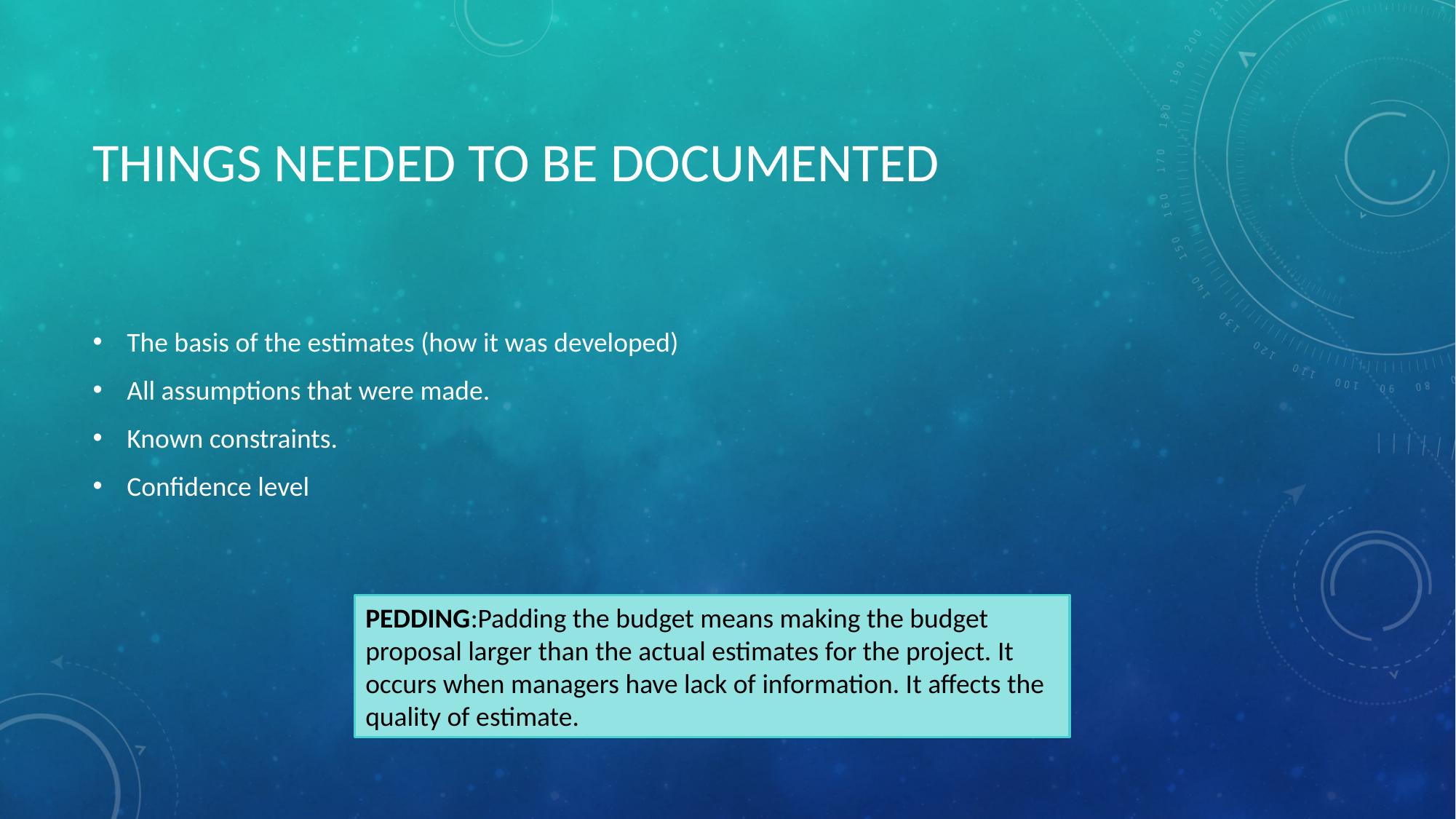

# Things needed to be documented
The basis of the estimates (how it was developed)
All assumptions that were made.
Known constraints.
Confidence level
PEDDING:Padding the budget means making the budget proposal larger than the actual estimates for the project. It occurs when managers have lack of information. It affects the quality of estimate.